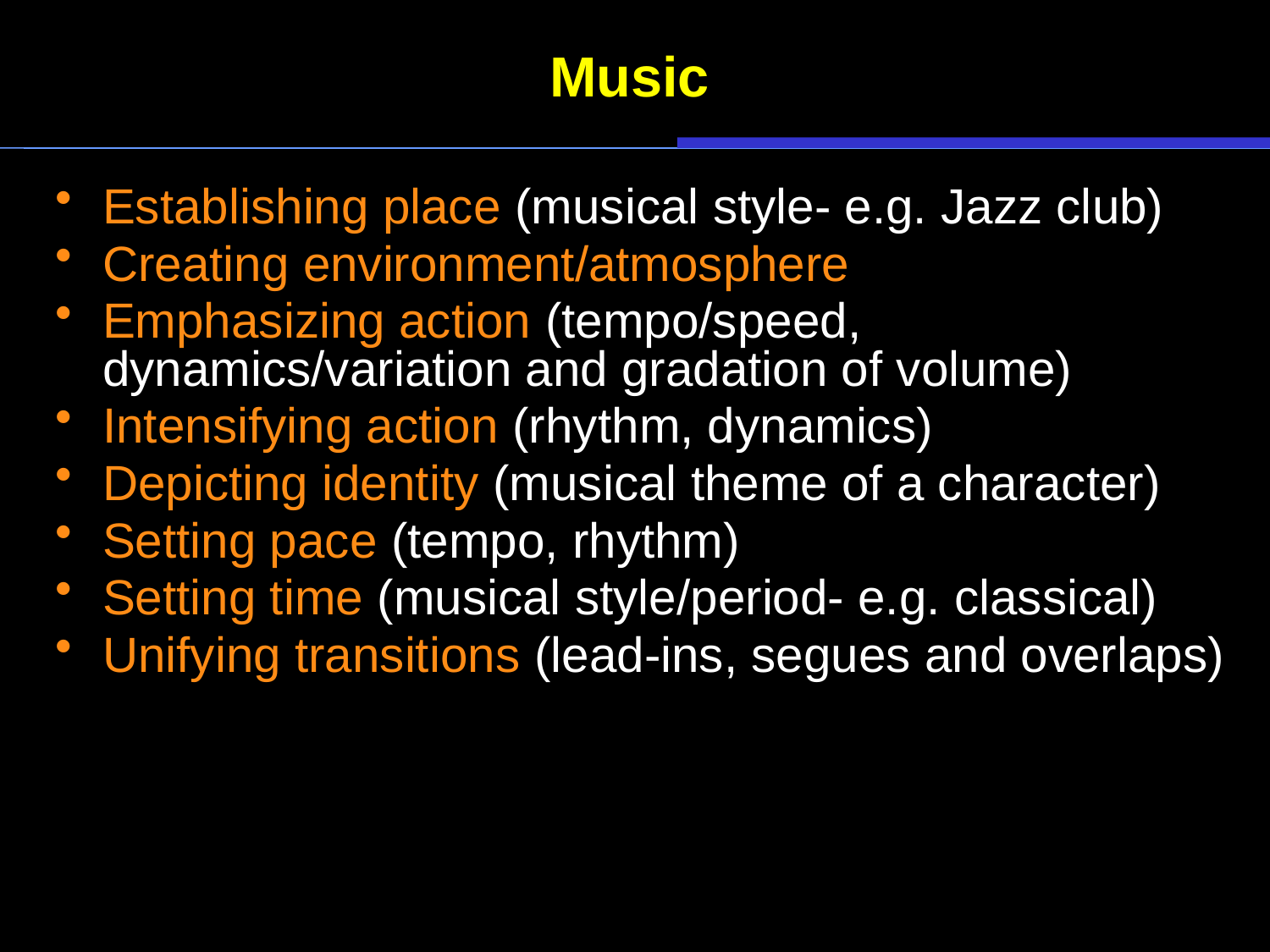

# Music
Establishing place (musical style- e.g. Jazz club)
Creating environment/atmosphere
Emphasizing action (tempo/speed, dynamics/variation and gradation of volume)
Intensifying action (rhythm, dynamics)
Depicting identity (musical theme of a character)
Setting pace (tempo, rhythm)
Setting time (musical style/period- e.g. classical)
Unifying transitions (lead-ins, segues and overlaps)